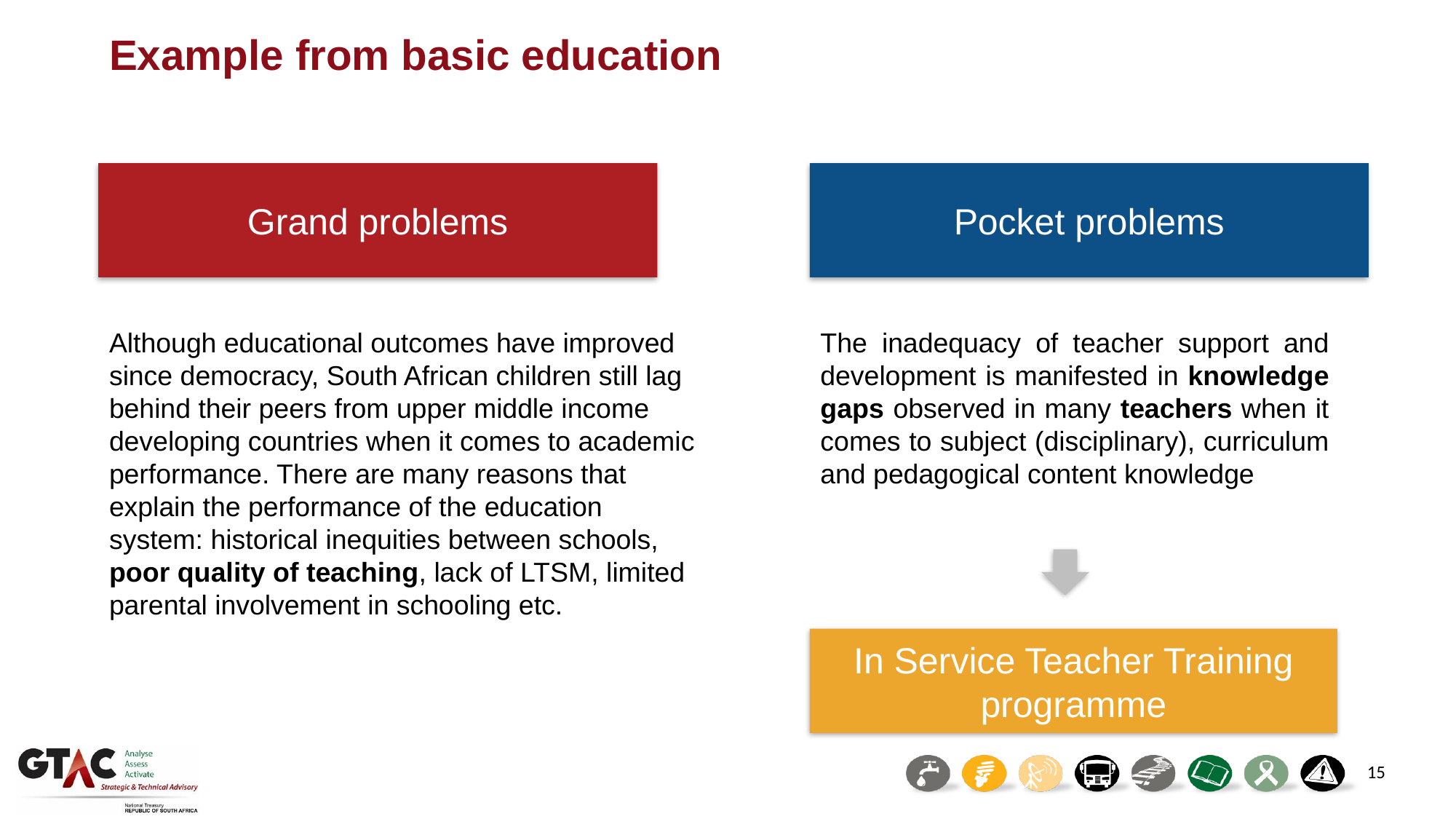

# Example from basic education
Pocket problems
Grand problems
Although educational outcomes have improved since democracy, South African children still lag behind their peers from upper middle income developing countries when it comes to academic performance. There are many reasons that explain the performance of the education system: historical inequities between schools, poor quality of teaching, lack of LTSM, limited parental involvement in schooling etc.
The inadequacy of teacher support and development is manifested in knowledge gaps observed in many teachers when it comes to subject (disciplinary), curriculum and pedagogical content knowledge

In Service Teacher Training programme
15